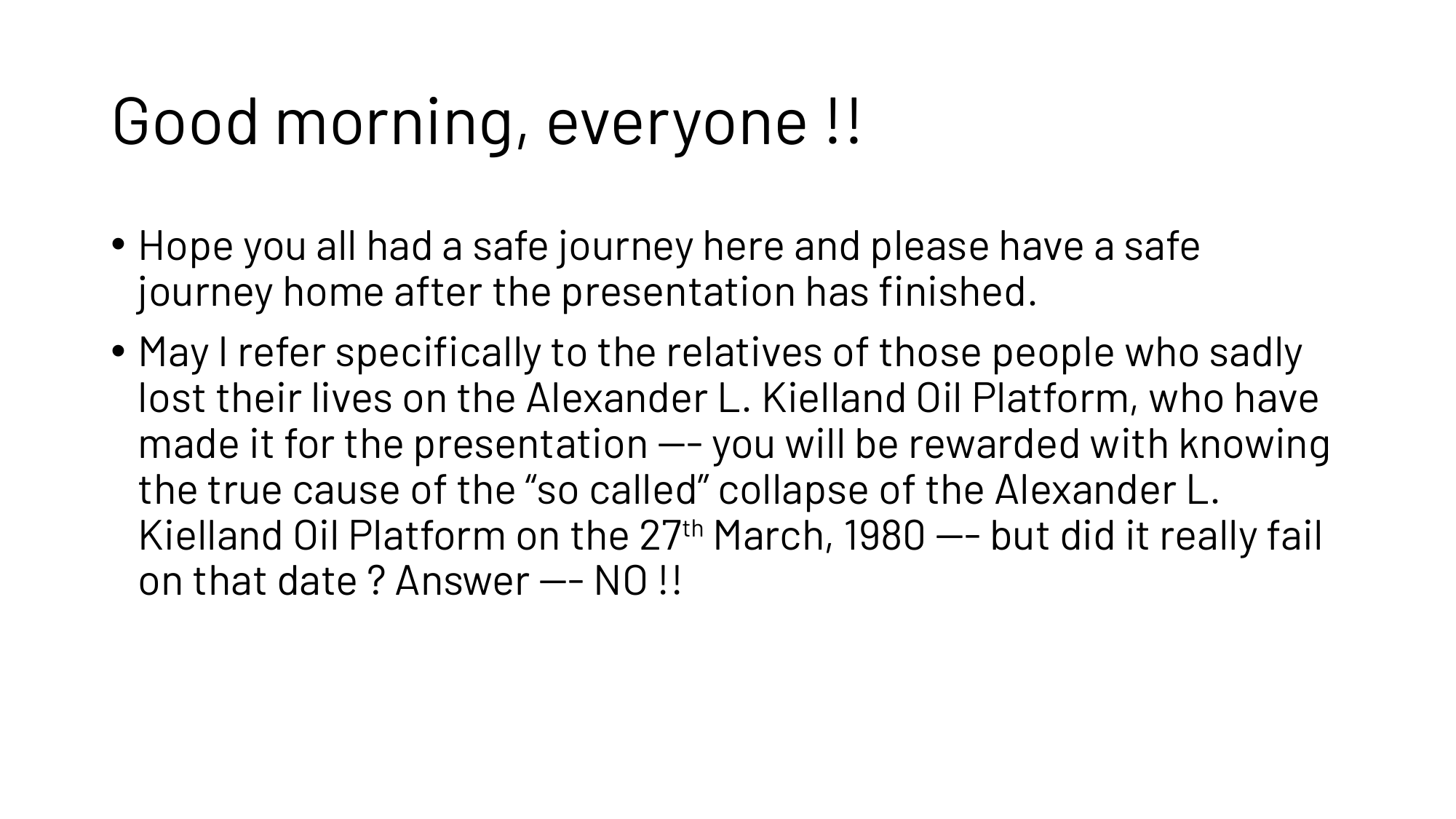

# Good morning, everyone !!
Hope you all had a safe journey here and please have a safe journey home after the presentation has finished.
May I refer specifically to the relatives of those people who sadly lost their lives on the Alexander L. Kielland Oil Platform, who have made it for the presentation --- you will be rewarded with knowing the true cause of the “so called” collapse of the Alexander L. Kielland Oil Platform on the 27th March, 1980 --- but did it really fail on that date ? Answer --- NO !!